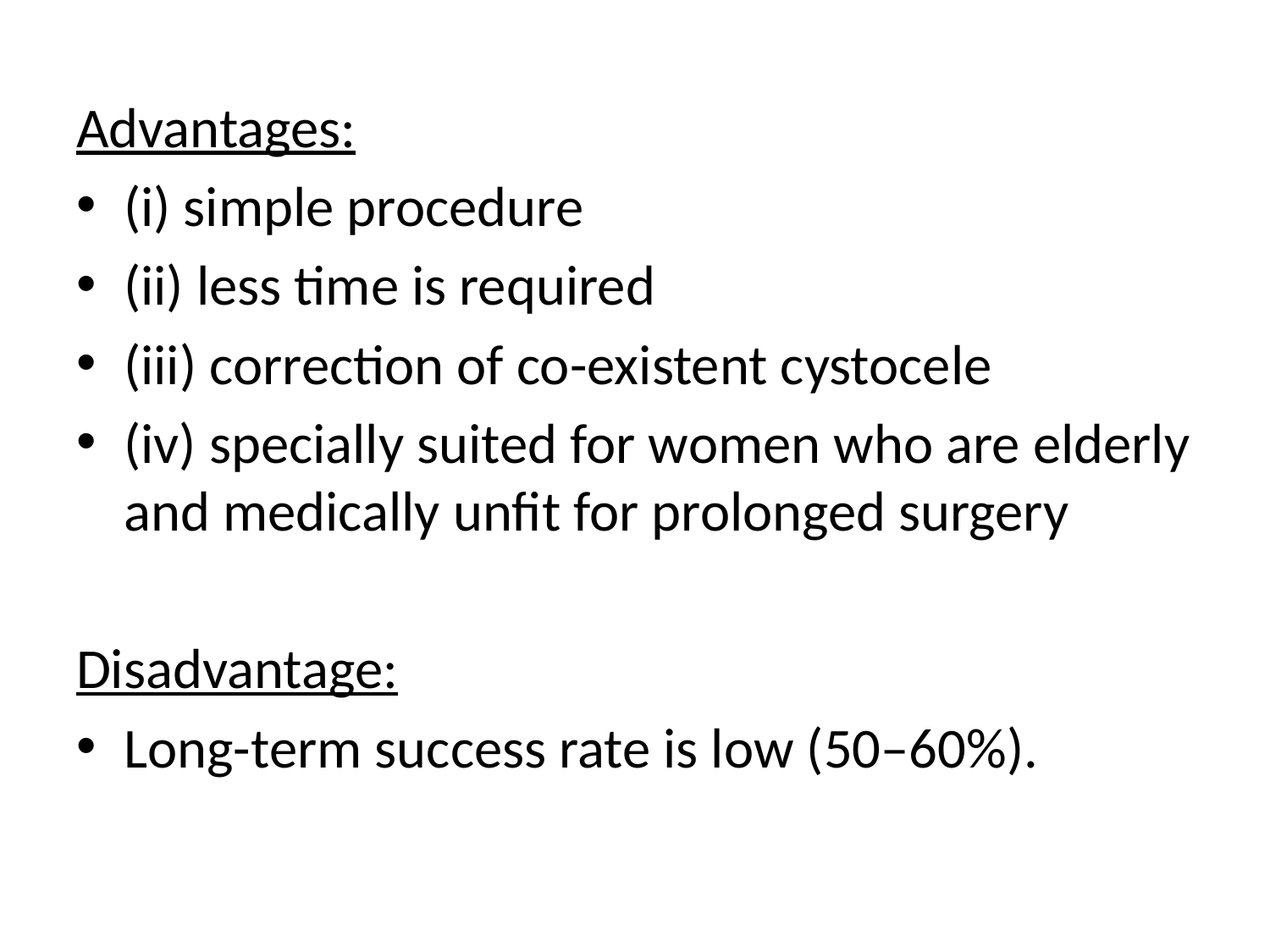

Advantages:
(i) simple procedure
(ii) less time is required
(iii) correction of co-existent cystocele
(iv) specially suited for women who are elderly and medically unfit for prolonged surgery

Disadvantage:
Long-term success rate is low (50–60%).